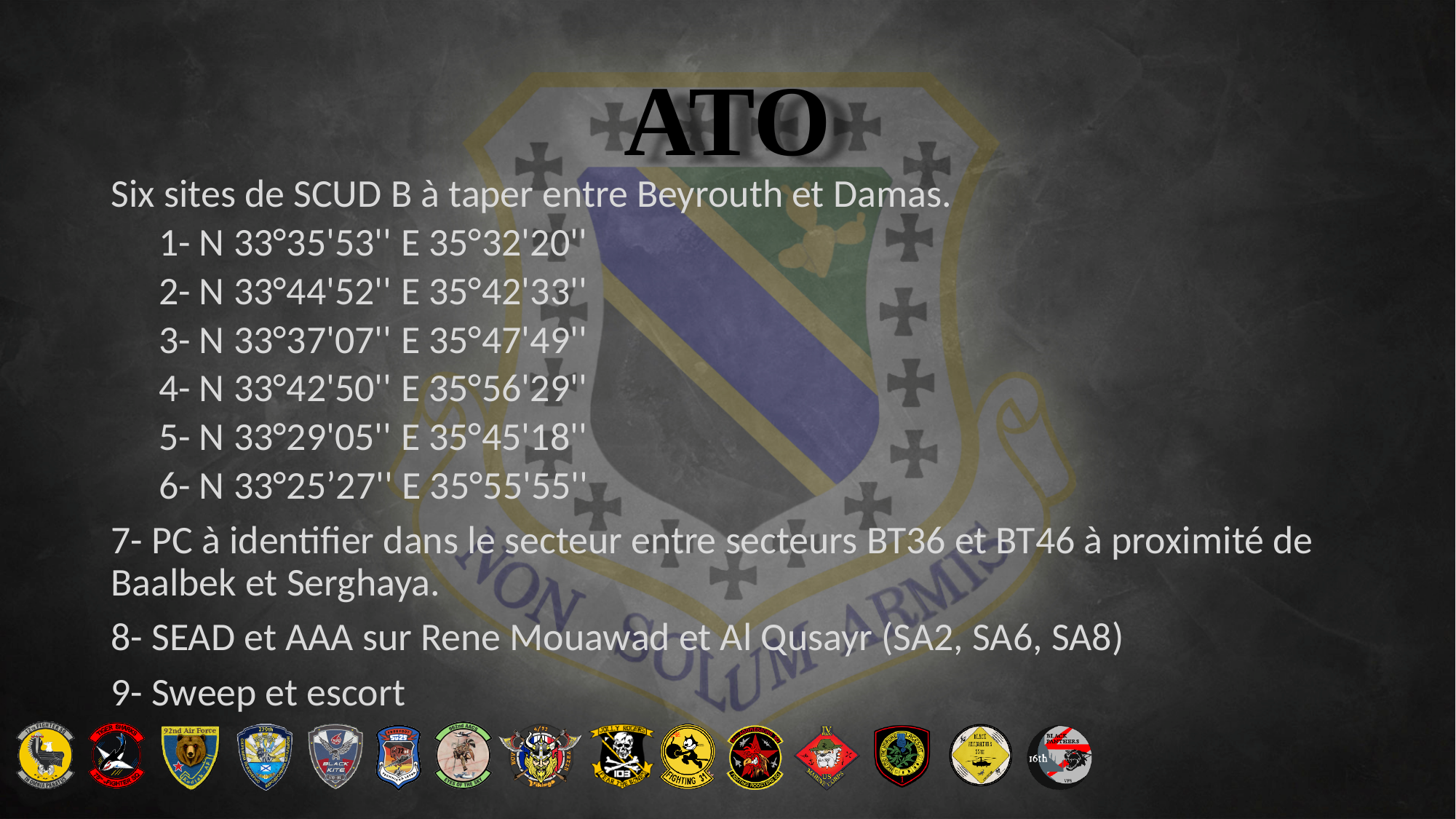

# ATO
Six sites de SCUD B à taper entre Beyrouth et Damas.
1- N 33°35'53'' E 35°32'20''
2- N 33°44'52'' E 35°42'33''
3- N 33°37'07'' E 35°47'49''
4- N 33°42'50'' E 35°56'29''
5- N 33°29'05'' E 35°45'18''
6- N 33°25’27'' E 35°55'55''
7- PC à identifier dans le secteur entre secteurs BT36 et BT46 à proximité de Baalbek et Serghaya.
8- SEAD et AAA sur Rene Mouawad et Al Qusayr (SA2, SA6, SA8)
9- Sweep et escort